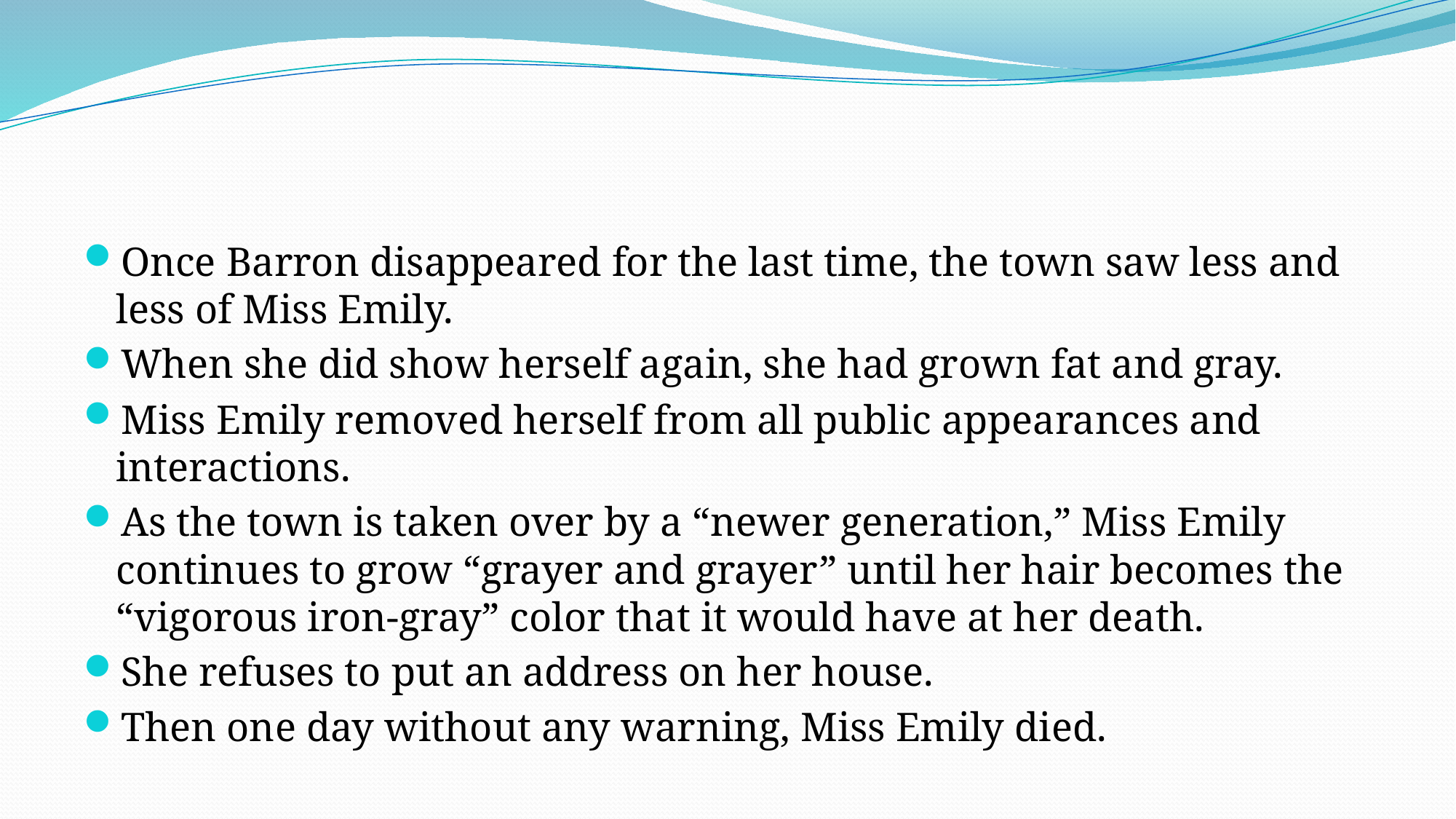

#
Once Barron disappeared for the last time, the town saw less and less of Miss Emily.
When she did show herself again, she had grown fat and gray.
Miss Emily removed herself from all public appearances and interactions.
As the town is taken over by a “newer generation,” Miss Emily continues to grow “grayer and grayer” until her hair becomes the “vigorous iron-gray” color that it would have at her death.
She refuses to put an address on her house.
Then one day without any warning, Miss Emily died.